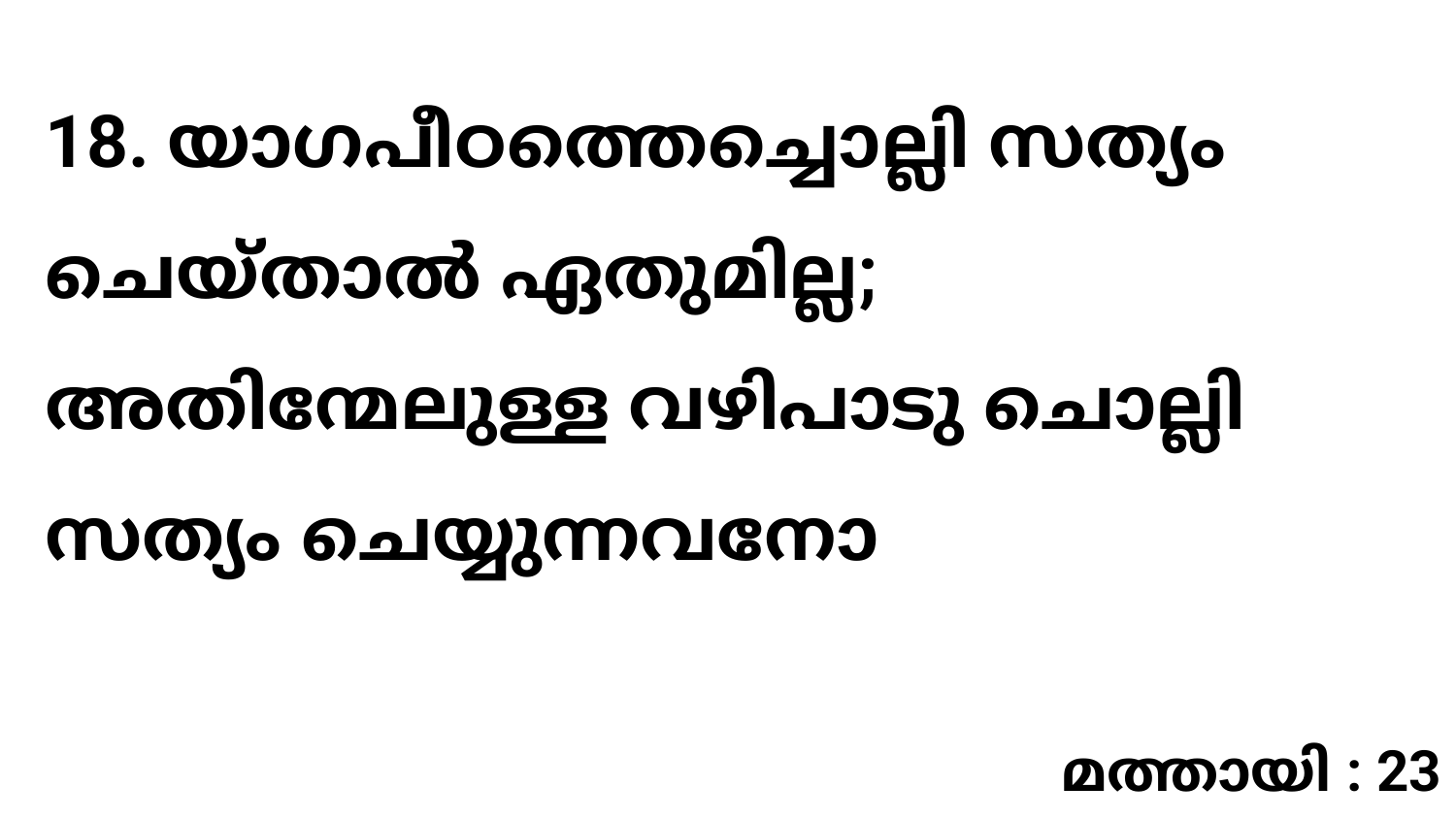

18. യാഗപീഠത്തെച്ചൊല്ലി സത്യം ചെയ്താൽ ഏതുമില്ല; അതിന്മേലുള്ള വഴിപാടു ചൊല്ലി സത്യം ചെയ്യുന്നവനോ
മത്തായി : 23